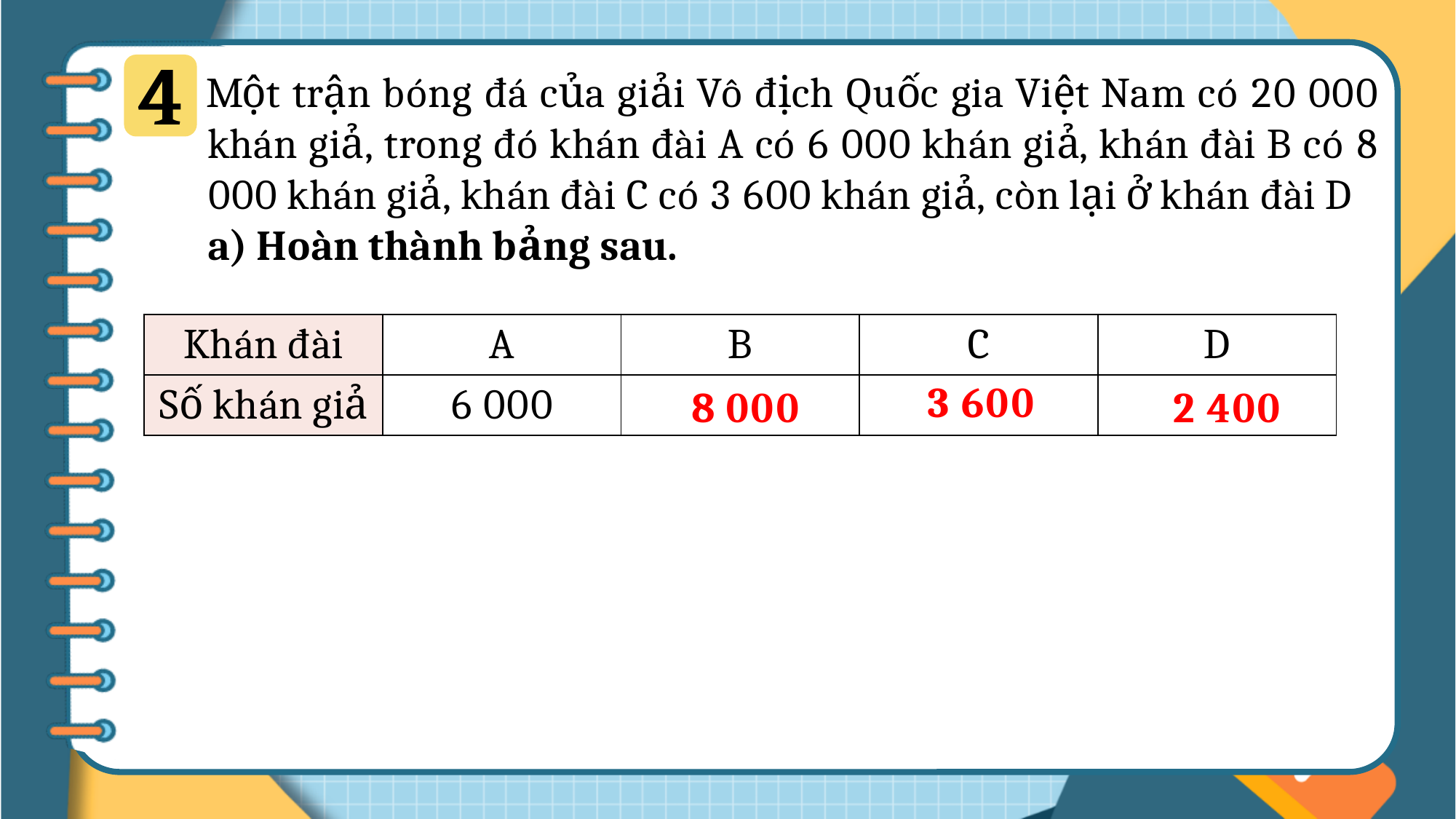

4

Một trận bóng đá của giải Vô địch Quốc gia Việt Nam có 20 000 khán giả, trong đó khán đài A có 6 000 khán giả, khán đài B có 8 000 khán giả, khán đài C có 3 600 khán giả, còn lại ở khán đài D
a) Hoàn thành bảng sau.
| Khán đài | A | B | C | D |
| --- | --- | --- | --- | --- |
| Số khán giả | 6 000 | ? | ? | ? |
3 600
8 000
2 400